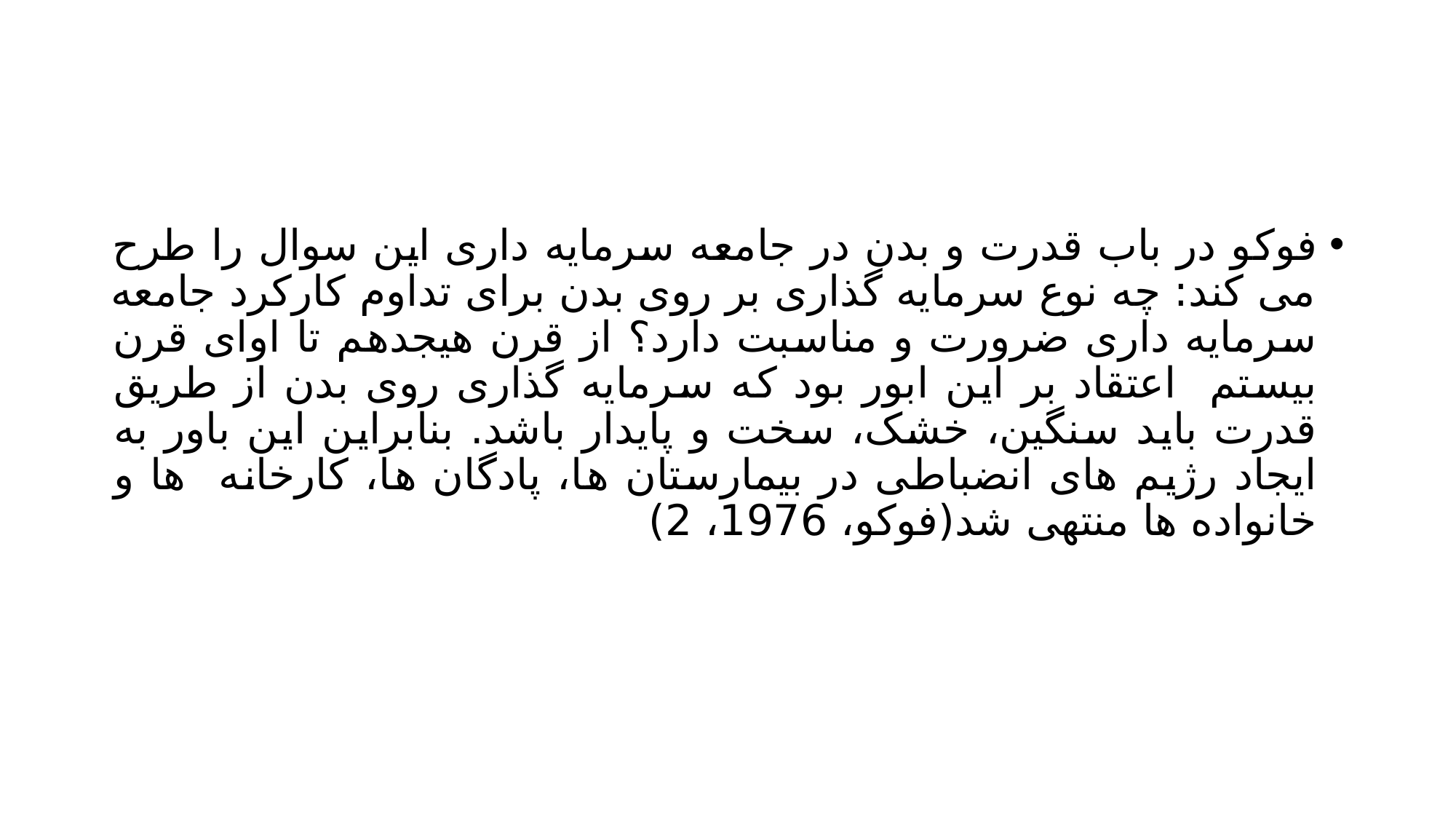

#
فوکو در باب قدرت و بدن در جامعه سرمایه داری این سوال را طرح می کند: چه نوع سرمایه گذاری بر روی بدن برای تداوم کارکرد جامعه سرمایه داری ضرورت و مناسبت دارد؟ از قرن هیجدهم تا اوای قرن بیستم  اعتقاد بر این ابور بود که سرمایه گذاری روی بدن از طریق قدرت باید سنگین، خشک، سخت و پایدار باشد. بنابراین این باور به ایجاد رژیم های انضباطی در بیمارستان ها، پادگان ها، کارخانه  ها و خانواده ها منتهی شد(فوکو، 1976، 2)